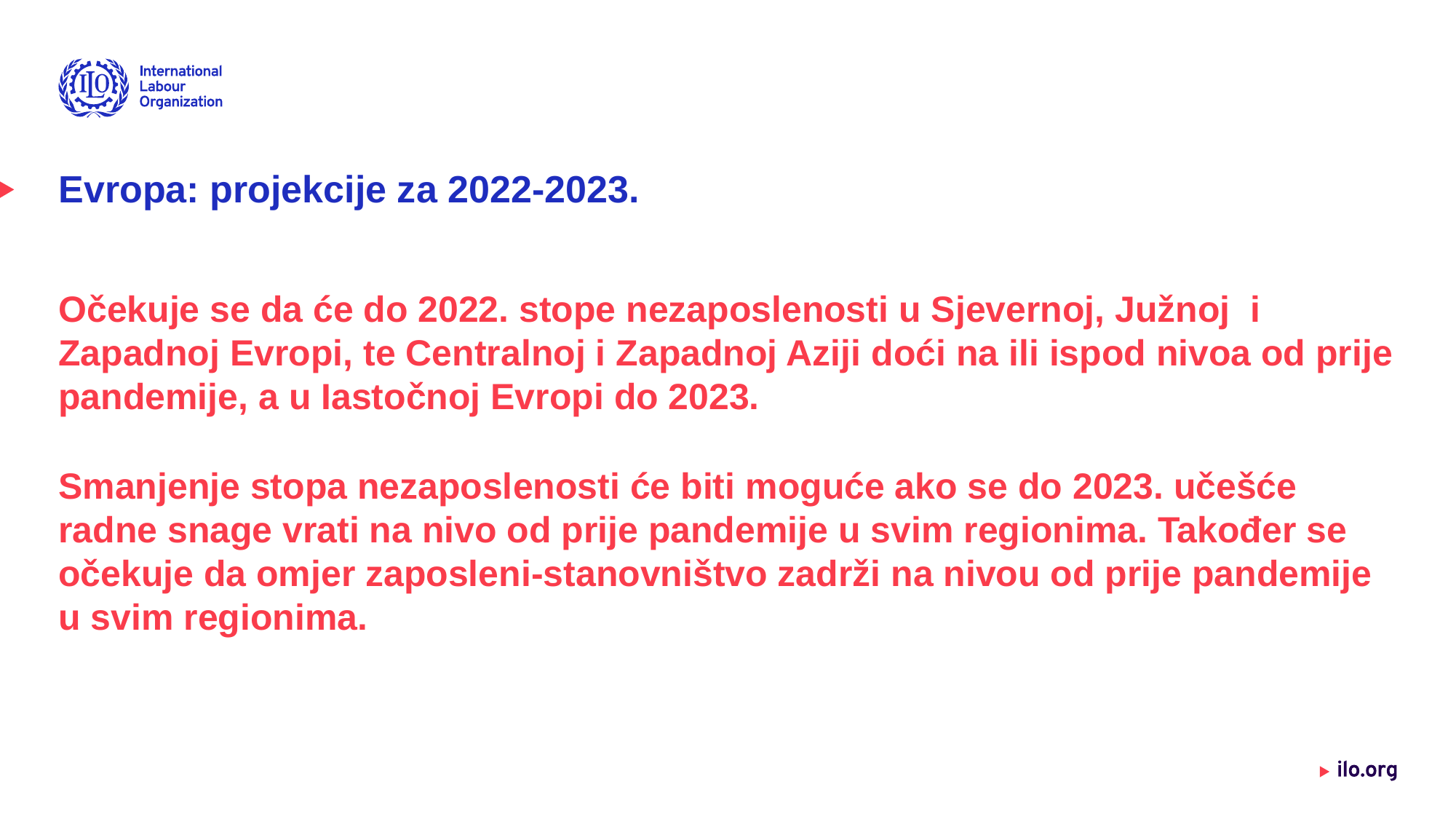

# Evropa: projekcije za 2022-2023.
Očekuje se da će do 2022. stope nezaposlenosti u Sjevernoj, Južnoj  i Zapadnoj Evropi, te Centralnoj i Zapadnoj Aziji doći na ili ispod nivoa od prije pandemije, a u Iastočnoj Evropi do 2023.
Smanjenje stopa nezaposlenosti će biti moguće ako se do 2023. učešće radne snage vrati na nivo od prije pandemije u svim regionima. Također se očekuje da omjer zaposleni-stanovništvo zadrži na nivou od prije pandemije u svim regionima.